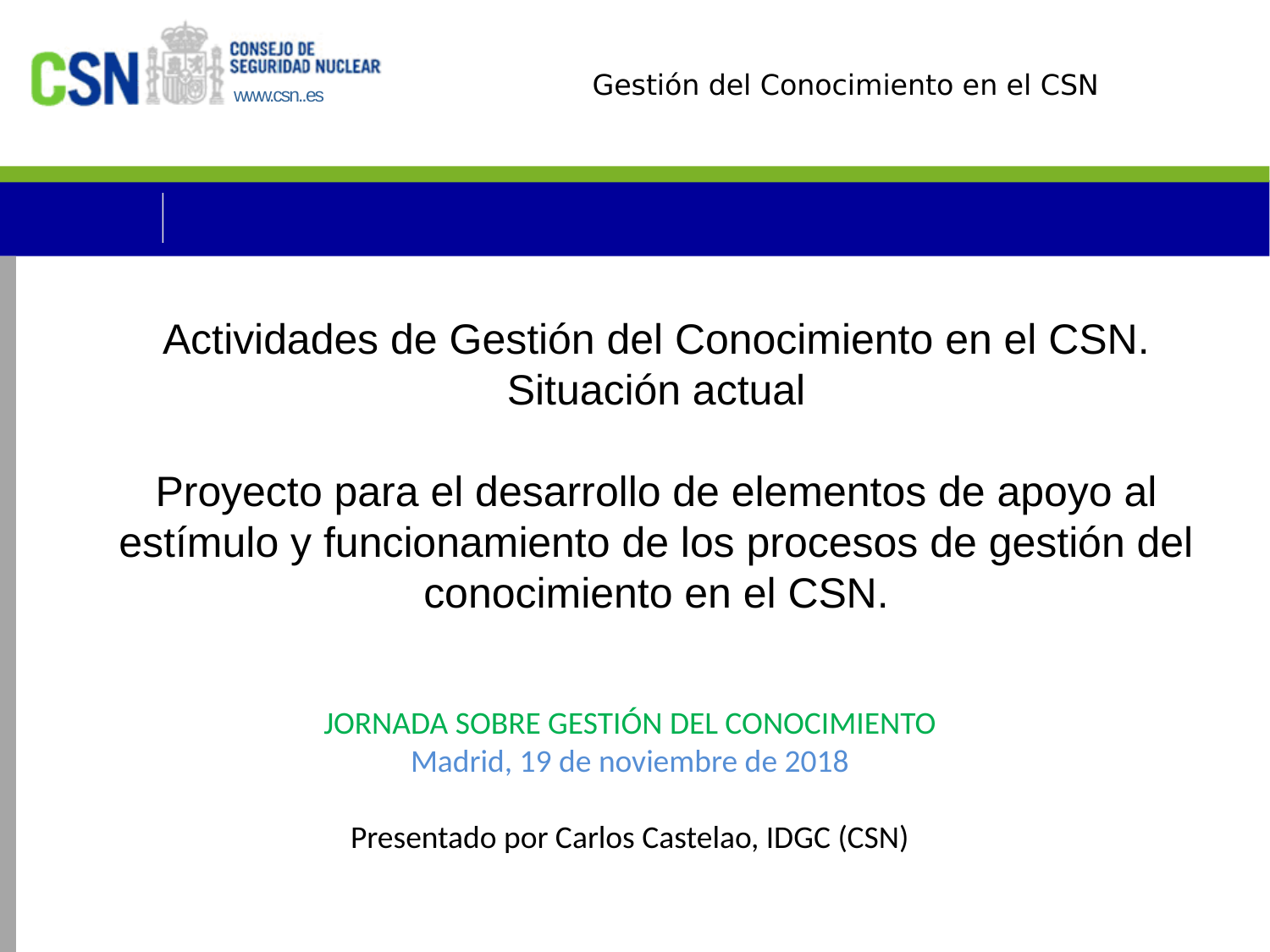

Actividades de Gestión del Conocimiento en el CSN. Situación actual

Proyecto para el desarrollo de elementos de apoyo al estímulo y funcionamiento de los procesos de gestión del conocimiento en el CSN.

JORNADA SOBRE GESTIÓN DEL CONOCIMIENTO
Madrid, 19 de noviembre de 2018

Presentado por Carlos Castelao, IDGC (CSN)